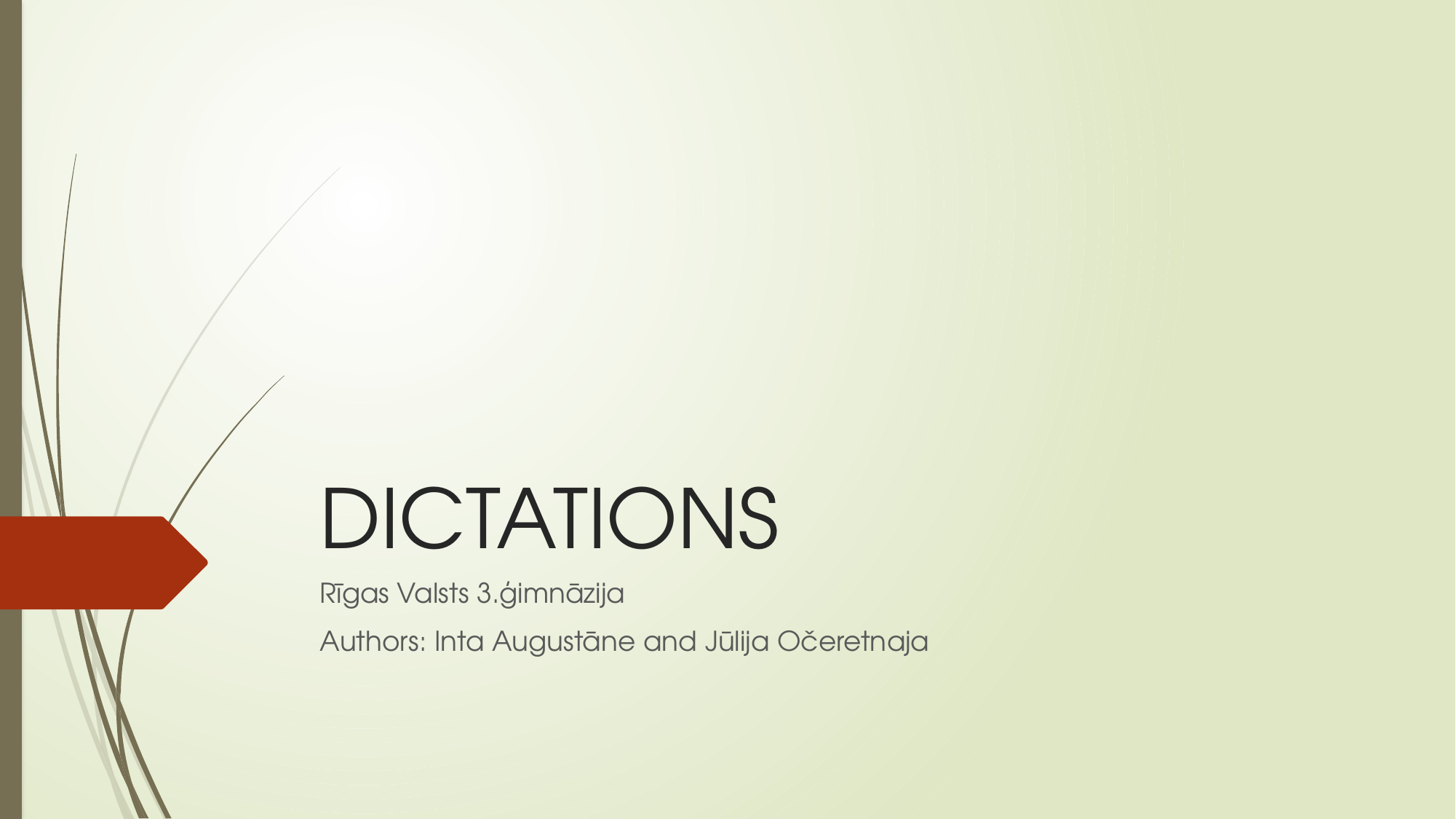

# DICTATIONS
Rīgas Valsts 3.ģimnāzija
Authors: Inta Augustāne and Jūlija Očeretnaja